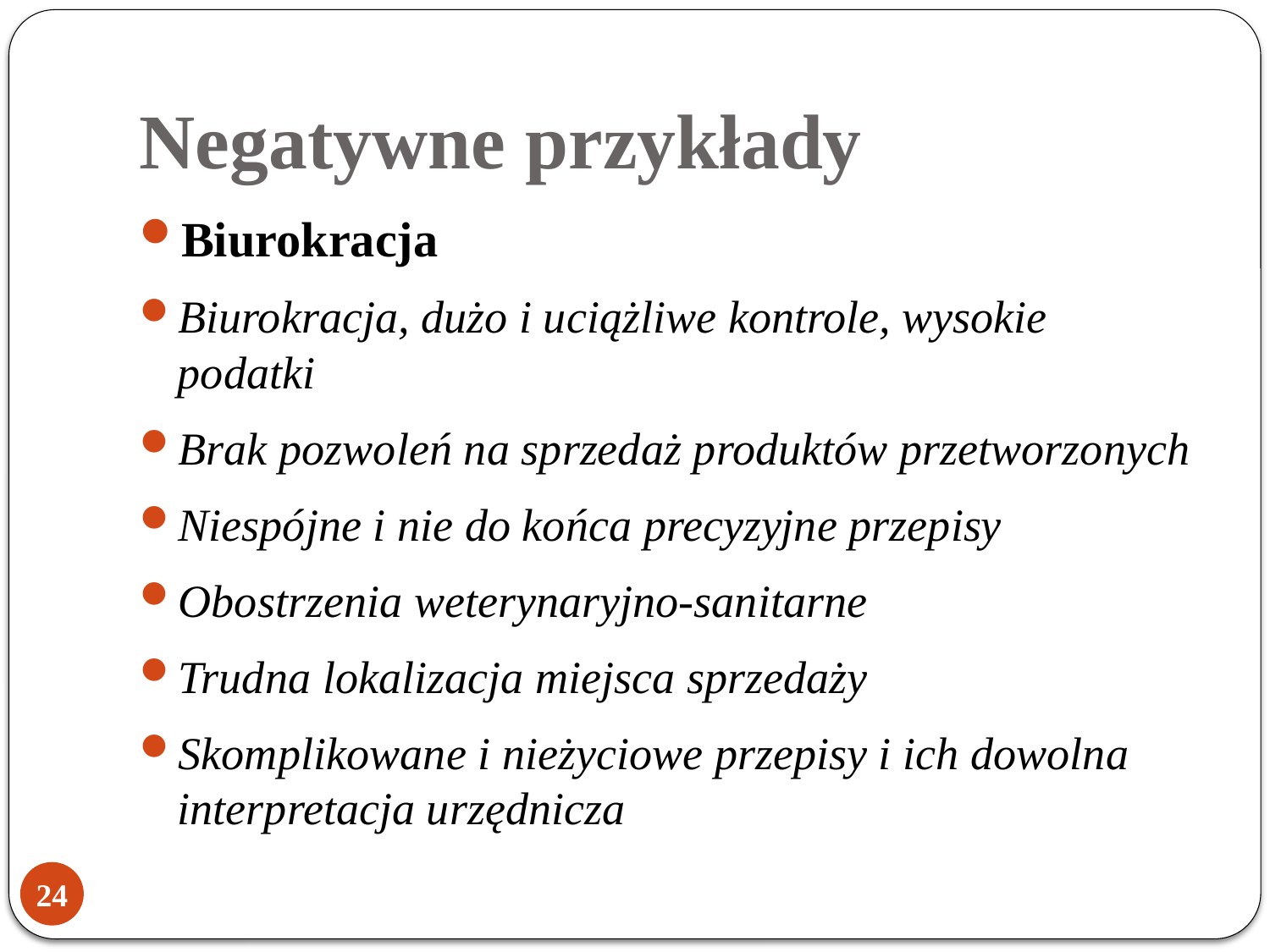

# Negatywne przykłady
Biurokracja
Biurokracja, dużo i uciążliwe kontrole, wysokie podatki
Brak pozwoleń na sprzedaż produktów przetworzonych
Niespójne i nie do końca precyzyjne przepisy
Obostrzenia weterynaryjno-sanitarne
Trudna lokalizacja miejsca sprzedaży
Skomplikowane i nieżyciowe przepisy i ich dowolna interpretacja urzędnicza
24